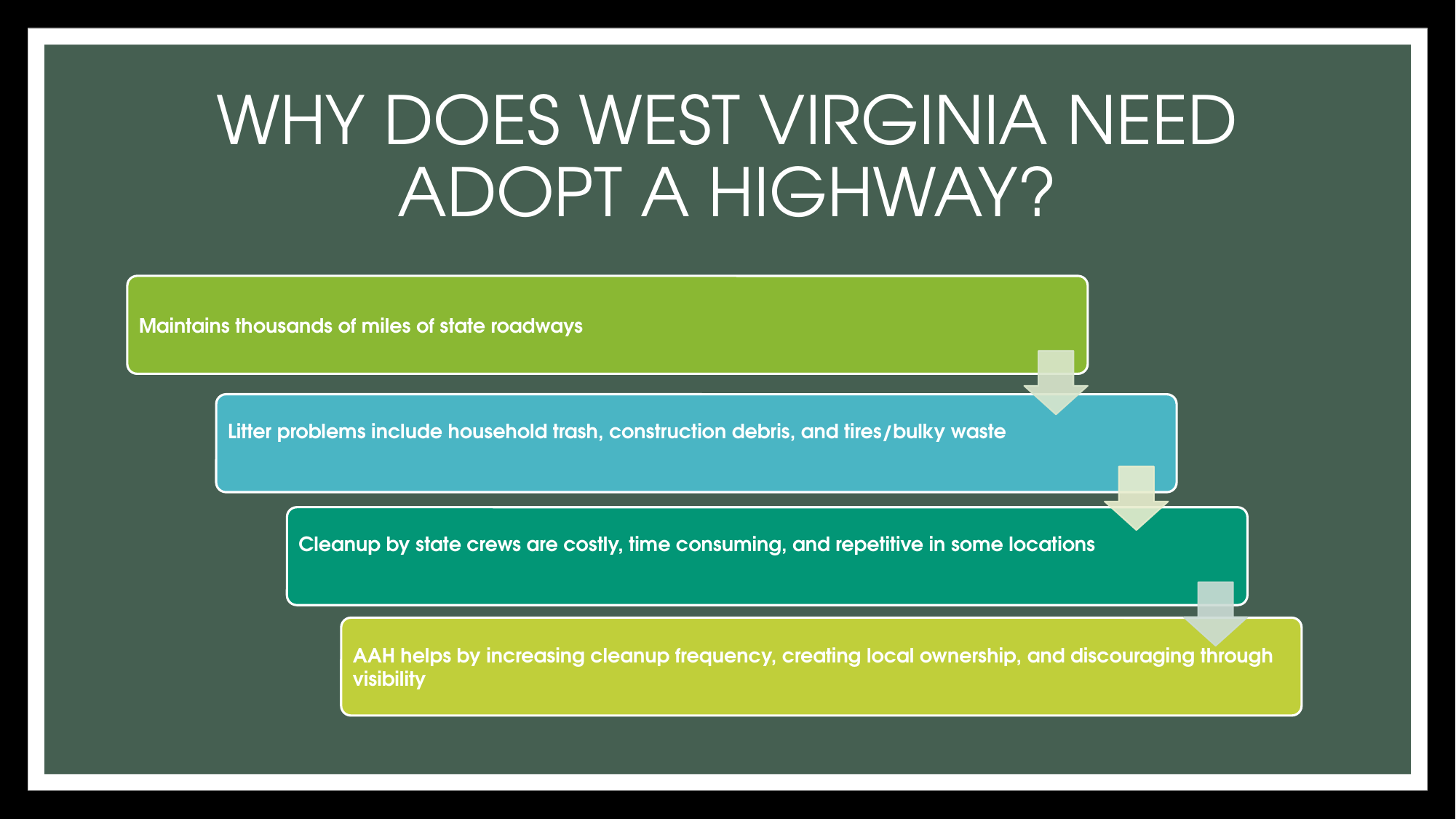

# WHY DOES WEST VIRGINIA NEED ADOPT A HIGHWAY?
Maintains thousands of miles of state roadways
AAH helps by increasing cleanup frequency, creating local ownership, and discouraging through visibility
Cleanup by state crews are costly, time consuming, and repetitive in some locations

Litter problems include household trash, construction debris, and tires/bulky waste